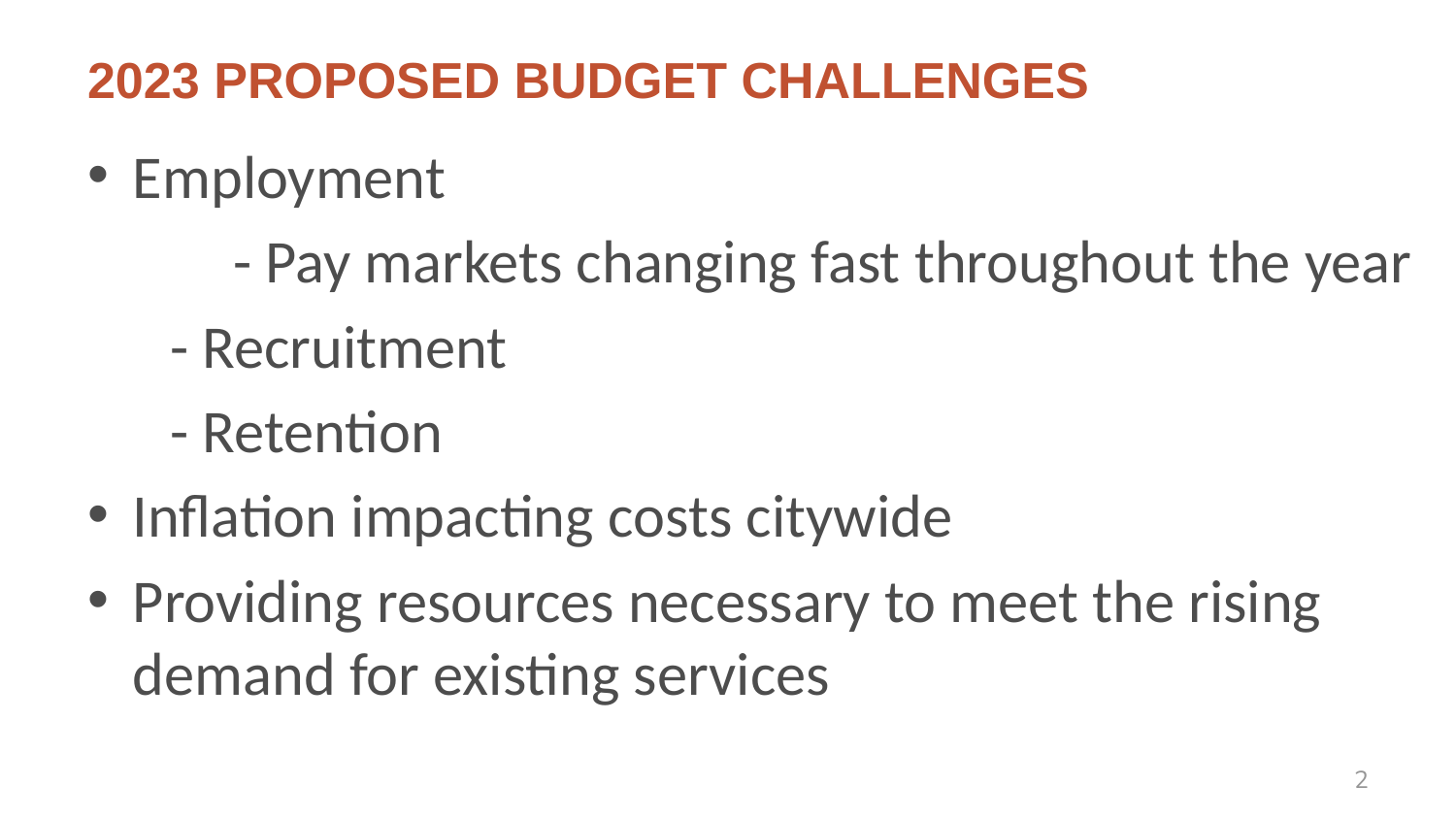

# 2023 Proposed Budget challenges
Employment
	- Pay markets changing fast throughout the year
      - Recruitment
      - Retention
Inflation impacting costs citywide
Providing resources necessary to meet the rising demand for existing services

2